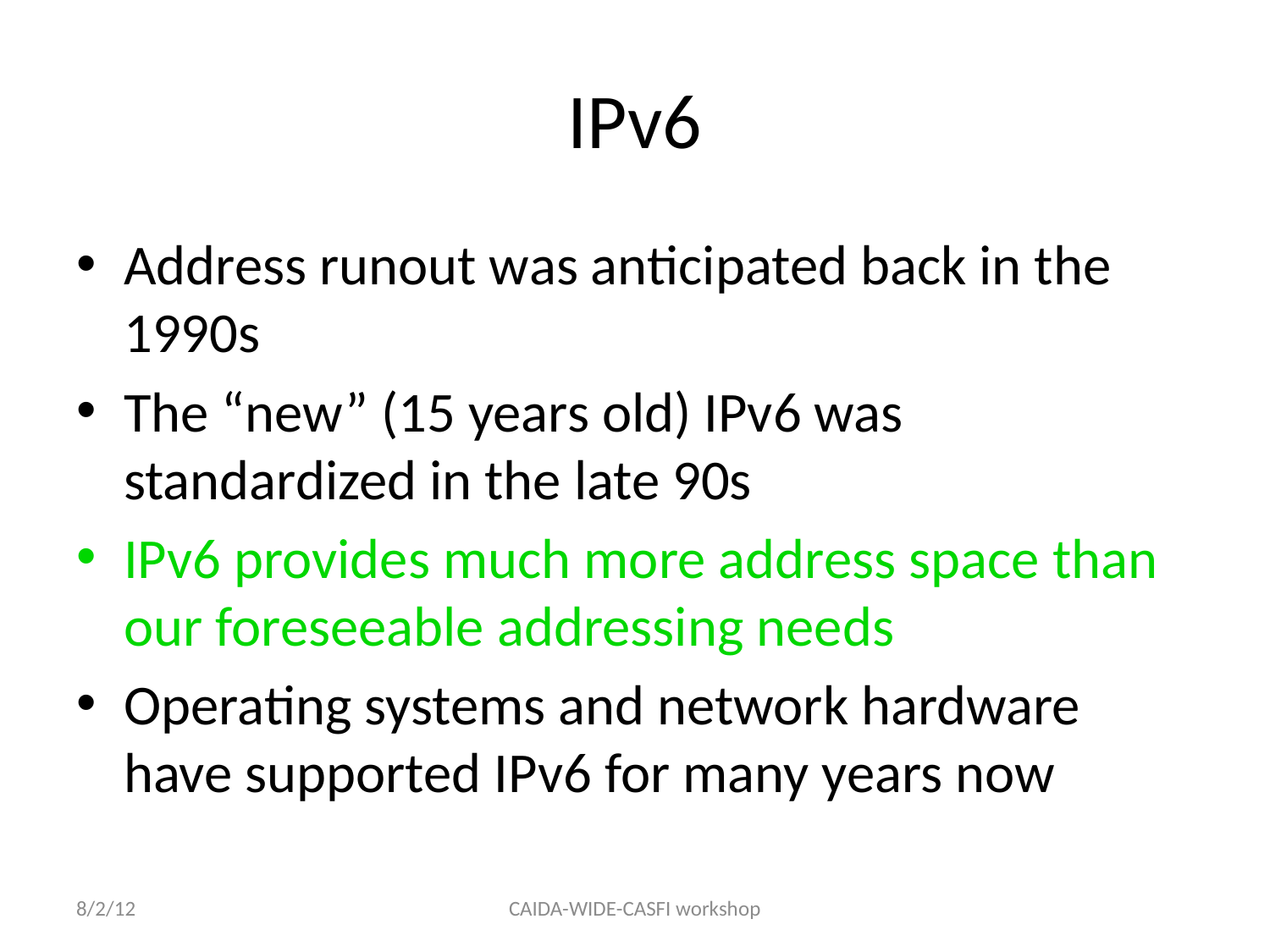

# IPv6
Address runout was anticipated back in the 1990s
The “new” (15 years old) IPv6 was standardized in the late 90s
IPv6 provides much more address space than our foreseeable addressing needs
Operating systems and network hardware have supported IPv6 for many years now
8/2/12
CAIDA-WIDE-CASFI workshop